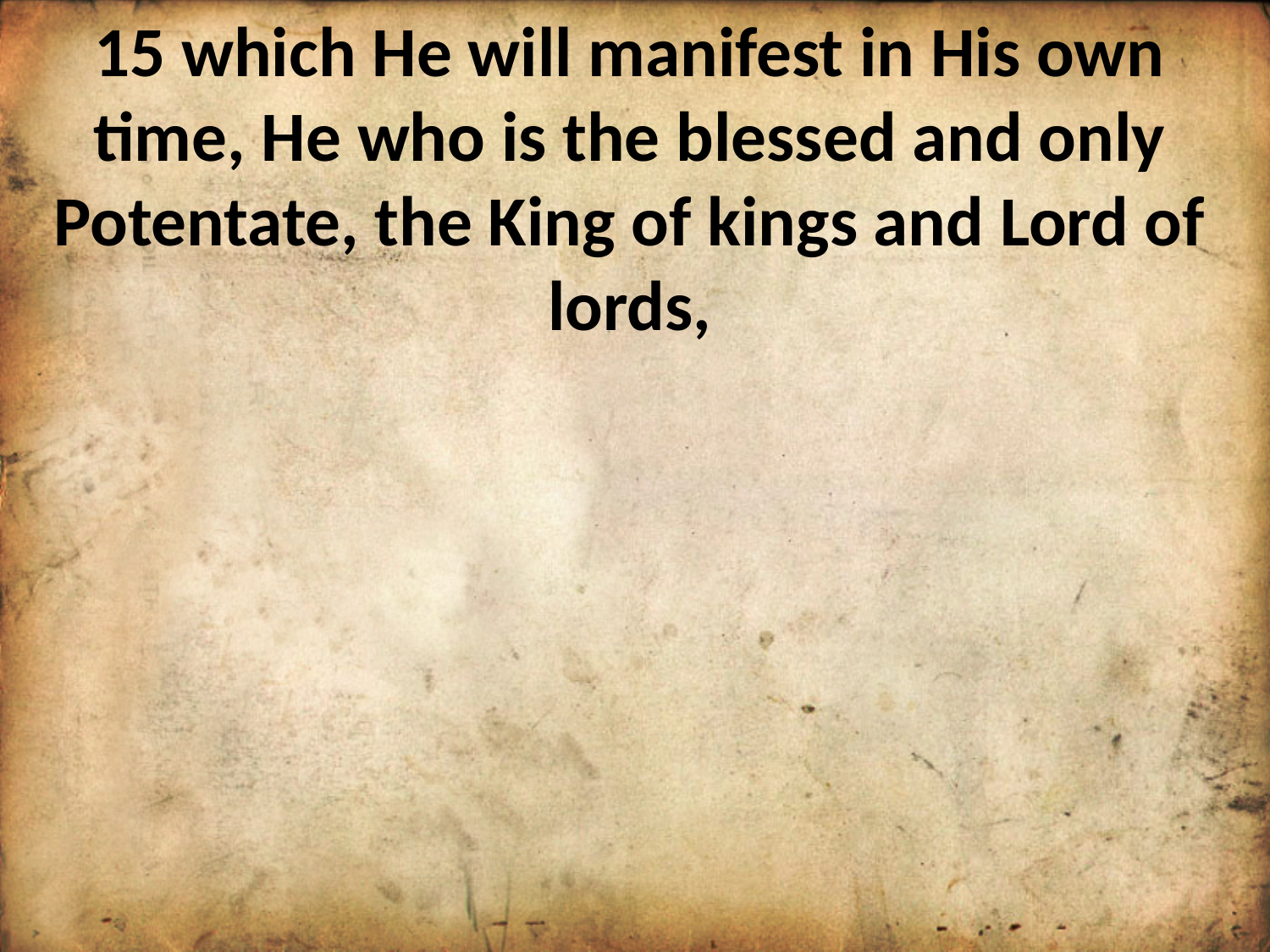

15 which He will manifest in His own time, He who is the blessed and only Potentate, the King of kings and Lord of lords,